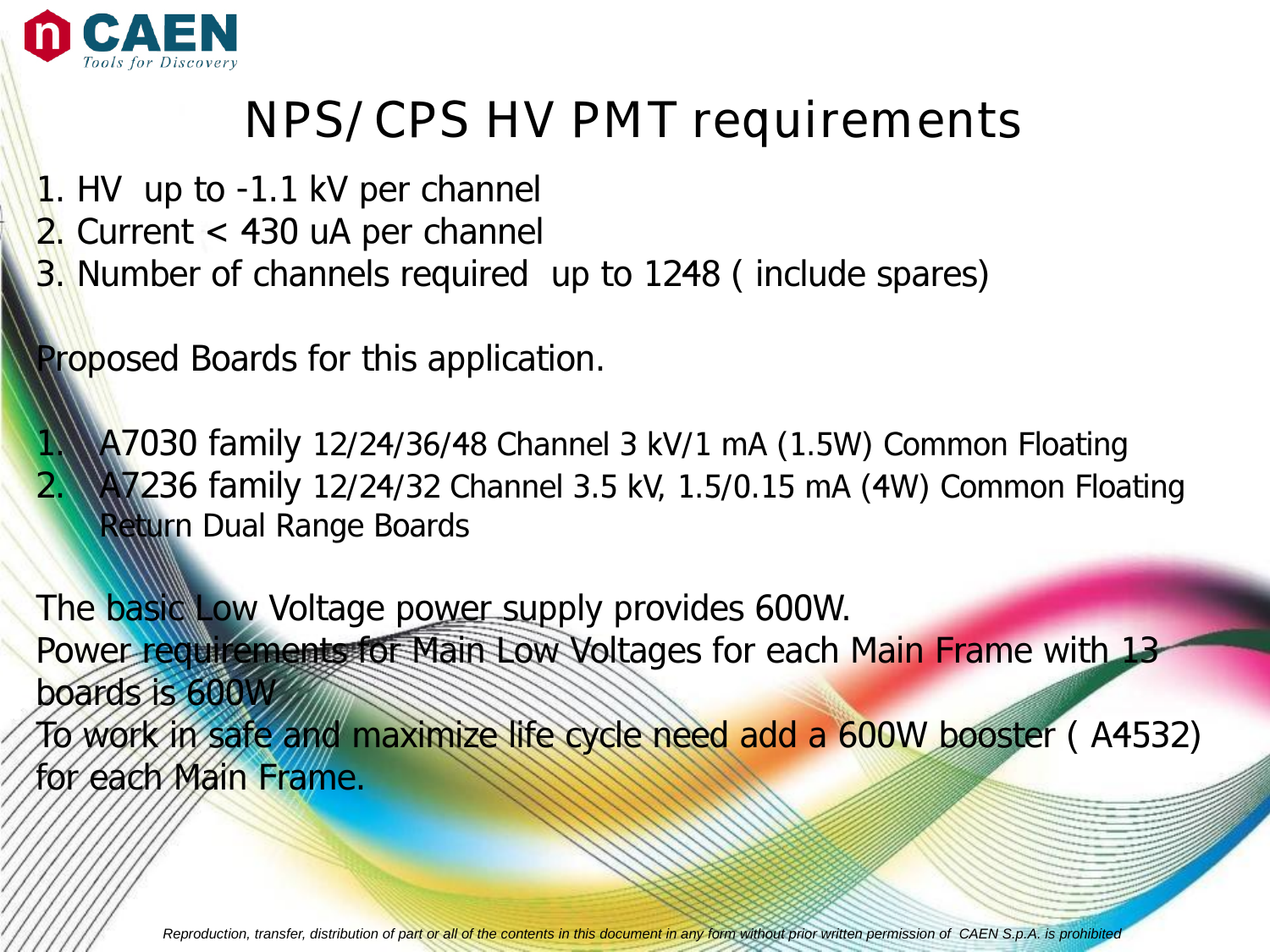

NPS/CPS HV PMT requirements
1. HV  up to -1.1 kV per channel
2. Current < 430 uA per channel
3. Number of channels required  up to 1248 ( include spares)

Proposed Boards for this application.

A7030 family 12/24/36/48 Channel 3 kV/1 mA (1.5W) Common Floating
A7236 family 12/24/32 Channel 3.5 kV, 1.5/0.15 mA (4W) Common Floating Return Dual Range Boards

The basic Low Voltage power supply provides 600W.
Power requirements for Main Low Voltages for each Main Frame with 13 boards is 600W
To work in safe and maximize life cycle need add a 600W booster ( A4532) for each Main Frame.

Reproduction, transfer, distribution of part or all of the contents in this document in any form without prior written permission of  CAEN S.p.A. is prohibited